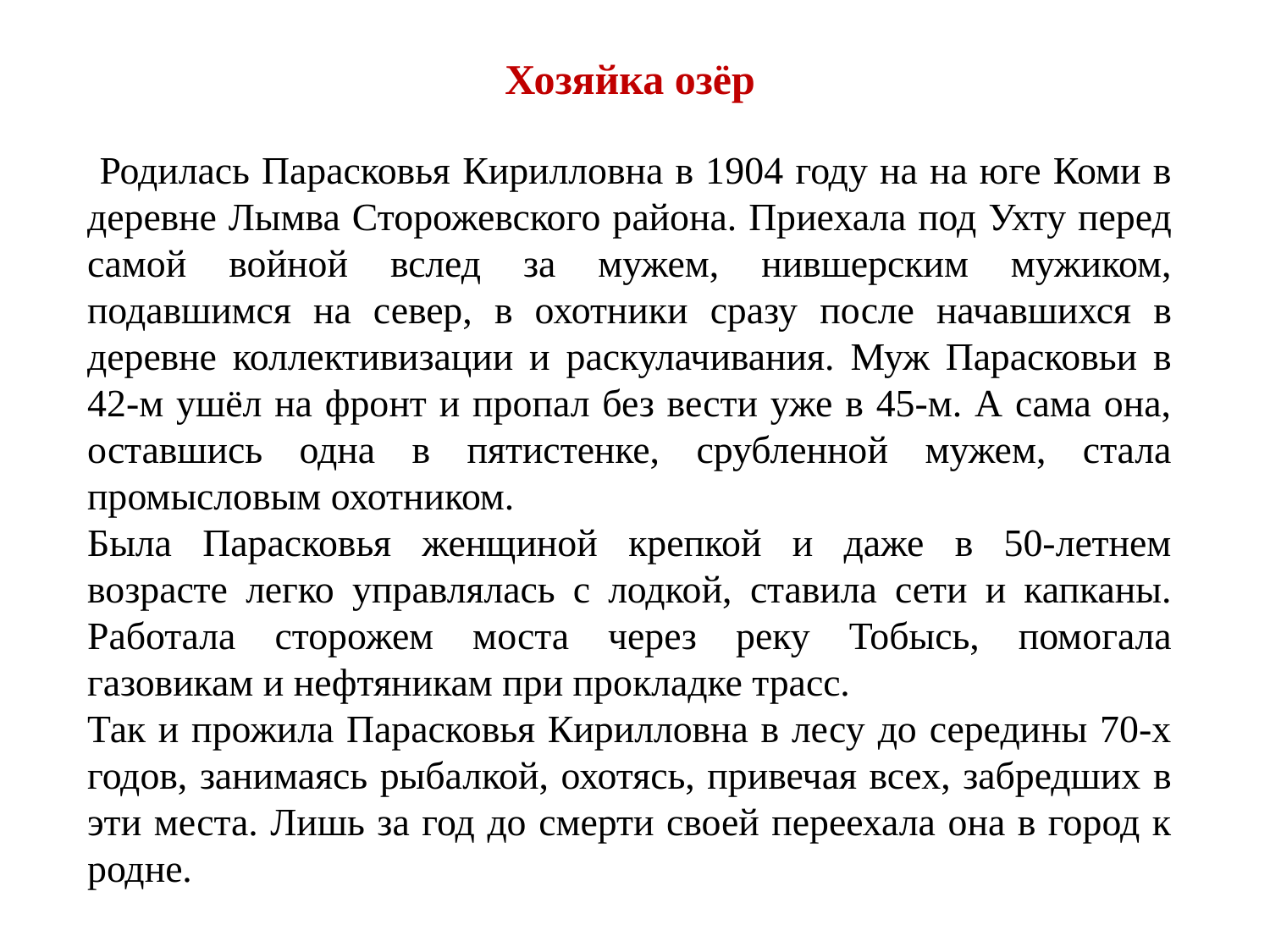

Хозяйка озёр

 Родилась Парасковья Кирилловна в 1904 году на на юге Коми в деревне Лымва Сторожевского района. Приехала под Ухту перед самой войной вслед за мужем, нившерским мужиком, подавшимся на север, в охотники сразу после начавшихся в деревне коллективизации и раскулачивания. Муж Парасковьи в 42-м ушёл на фронт и пропал без вести уже в 45-м. А сама она, оставшись одна в пятистенке, срубленной мужем, стала промысловым охотником.
Была Парасковья женщиной крепкой и даже в 50-летнем возрасте легко управлялась с лодкой, ставила сети и капканы. Работала сторожем моста через реку Тобысь, помогала газовикам и нефтяникам при прокладке трасс.
Так и прожила Парасковья Кирилловна в лесу до середины 70-х годов, занимаясь рыбалкой, охотясь, привечая всех, забредших в эти места. Лишь за год до смерти своей переехала она в город к родне.